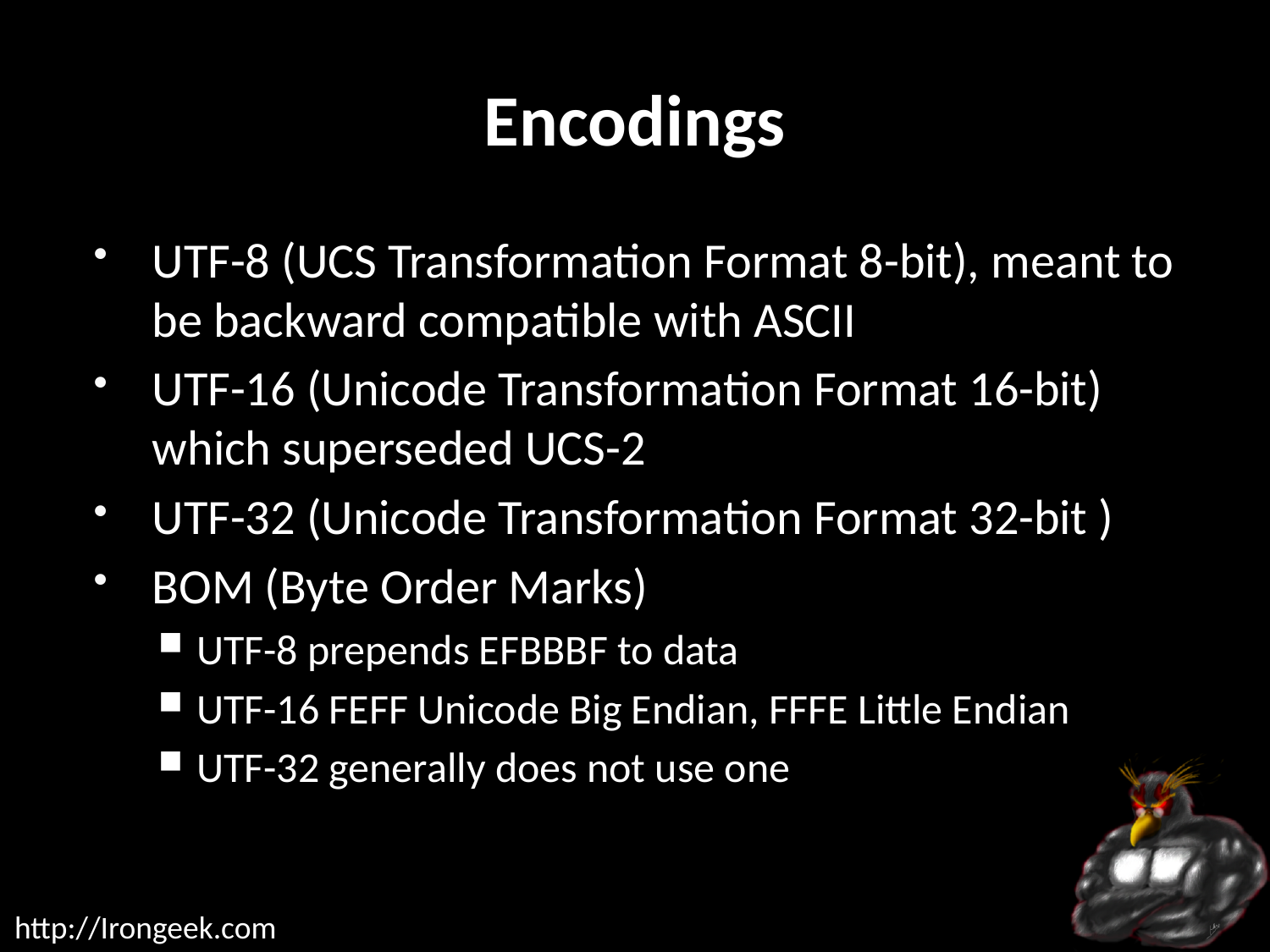

# Encodings
UTF-8 (UCS Transformation Format 8-bit), meant to be backward compatible with ASCII
UTF-16 (Unicode Transformation Format 16-bit) which superseded UCS-2
UTF-32 (Unicode Transformation Format 32-bit )
BOM (Byte Order Marks)
UTF-8 prepends EFBBBF to data
UTF-16 FEFF Unicode Big Endian, FFFE Little Endian
UTF-32 generally does not use one